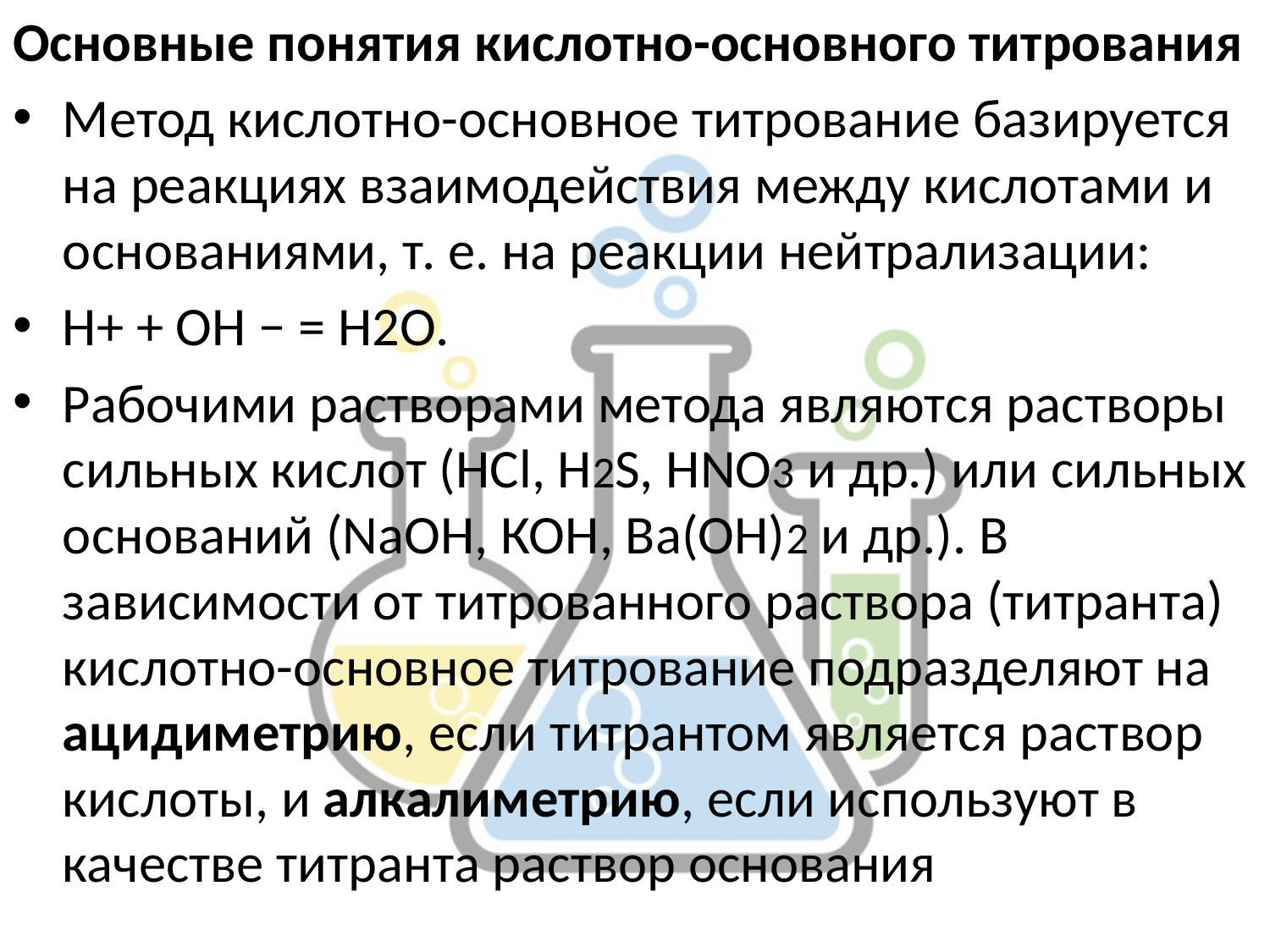

Основные понятия кислотно-основного титрования
Метод кислотно-основное титрование базируется на реакциях взаимодействия между кислотами и основаниями, т. е. на реакции нейтрализации:
Н+ + ОН − = Н2О.
Рабочими растворами метода являются растворы сильных кислот (HCl, H2S, НNО3 и др.) или сильных оснований (NaOH, КОН, Ва(ОН)2 и др.). В зависимости от титрованного раствора (титранта) кислотно-основное титрование подразделяют на ацидиметрию, если титрантом является раствор кислоты, и алкалиметрию, если используют в качестве титранта раствор основания